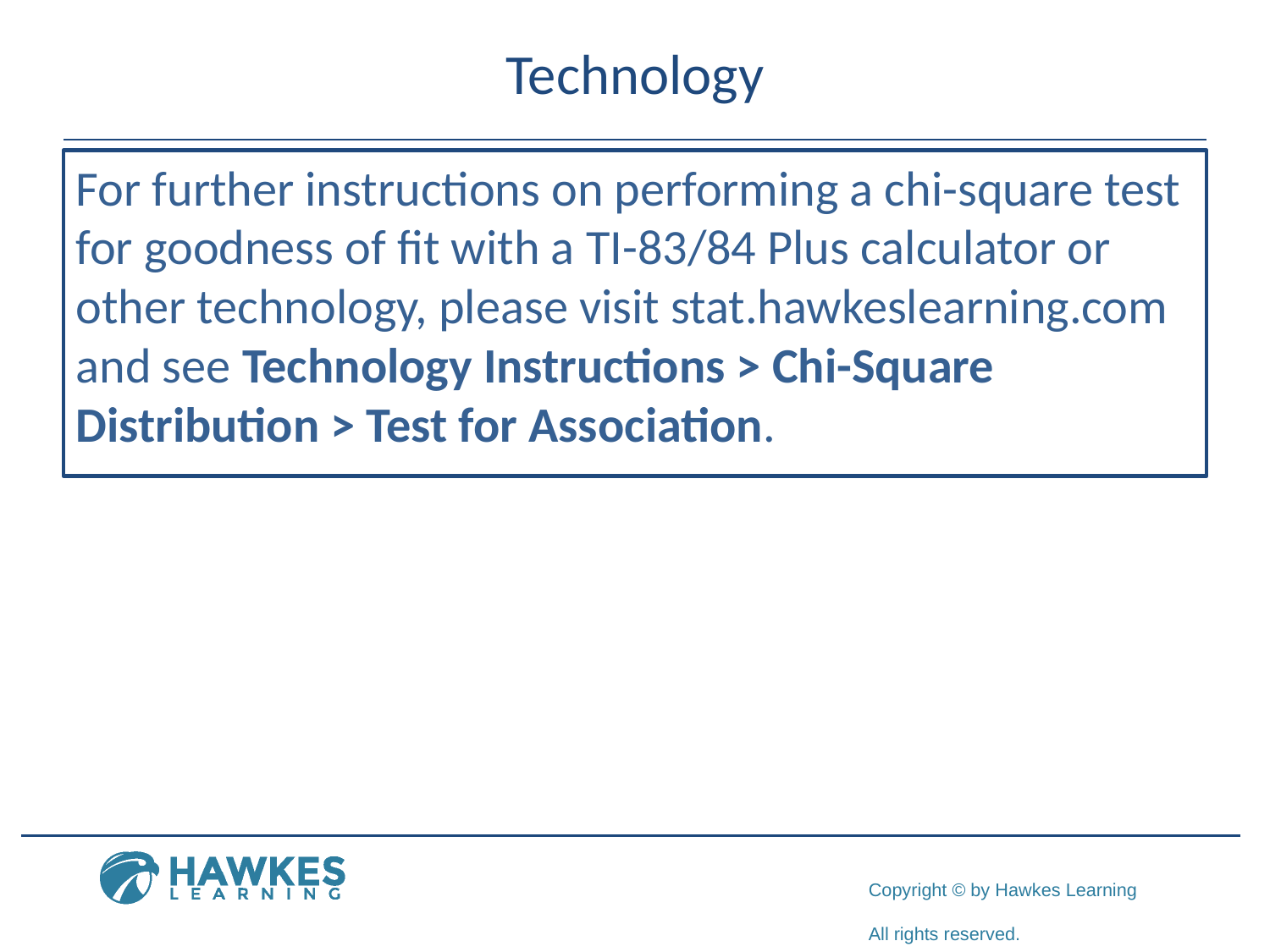

# Technology
For further instructions on performing a chi-square test for goodness of fit with a TI-83/84 Plus calculator or other technology, please visit stat.hawkeslearning.com and see Technology Instructions > Chi-Square Distribution > Test for Association.